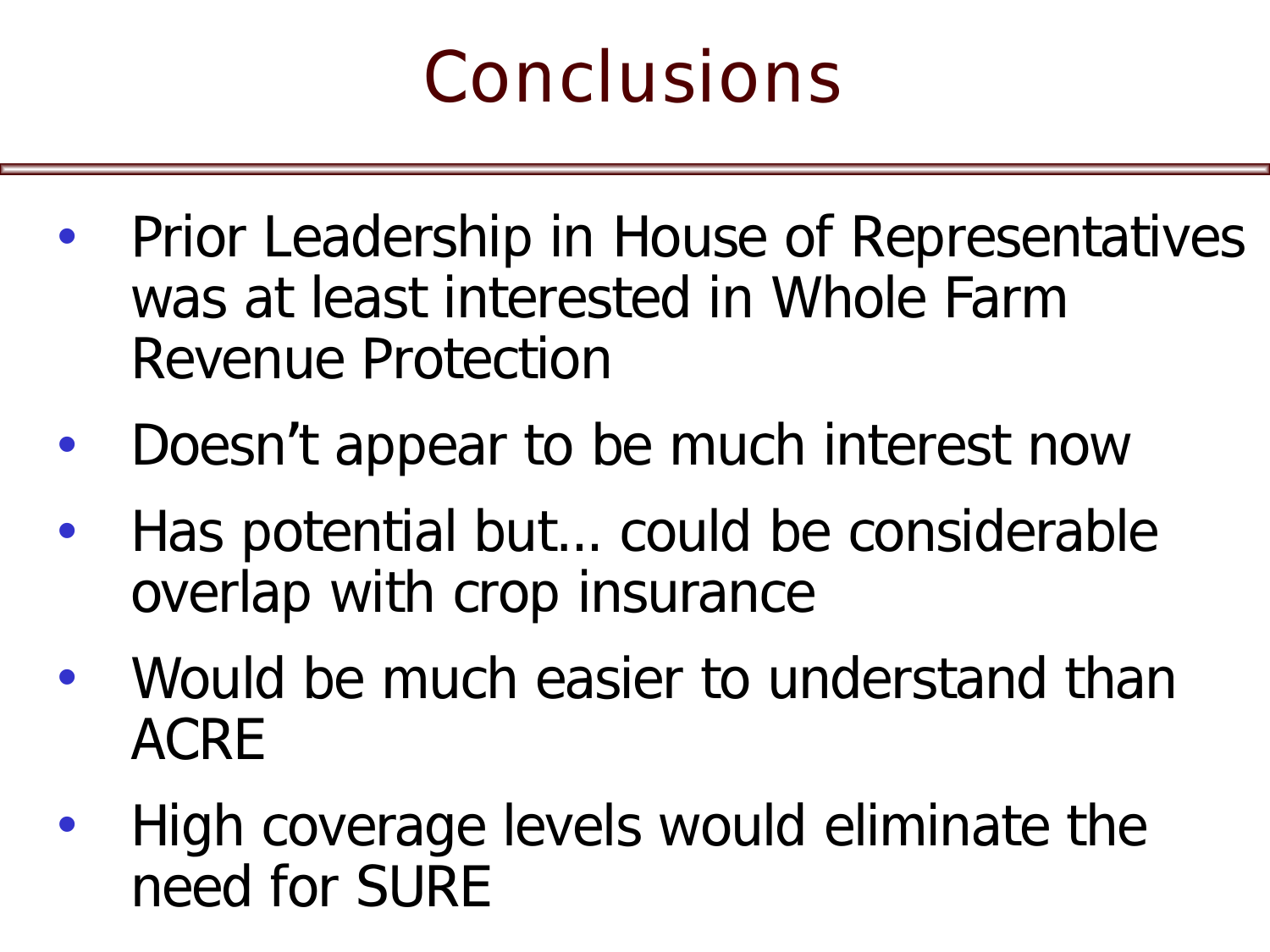

# Conclusions

Prior Leadership in House of Representatives was at least interested in Whole Farm Revenue Protection
Doesn’t appear to be much interest now
Has potential but… could be considerable overlap with crop insurance
Would be much easier to understand than ACRE
High coverage levels would eliminate the need for SURE

Urban gardens/poultry